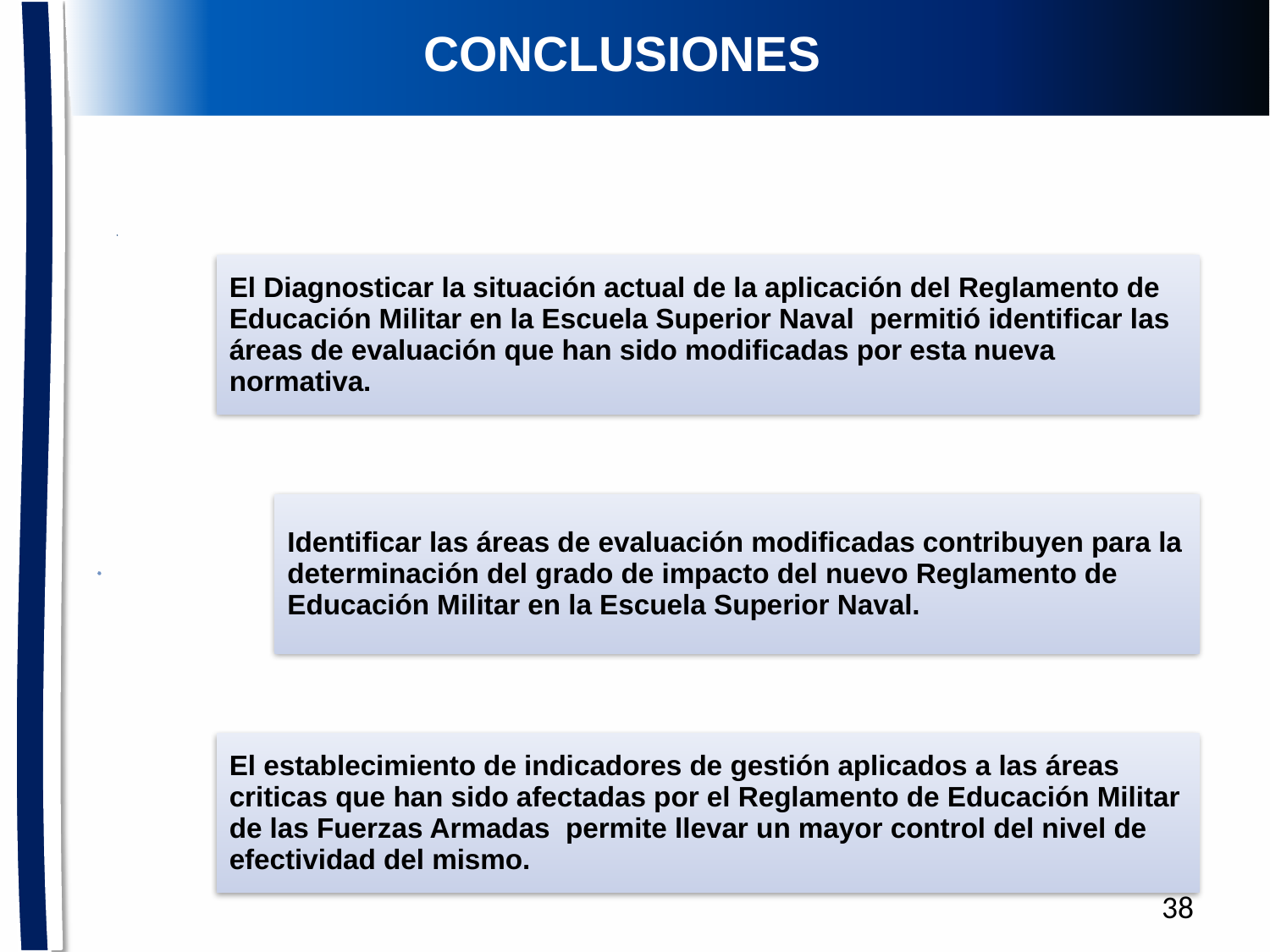

# CONCLUSIONES
El Diagnosticar la situación actual de la aplicación del Reglamento de Educación Militar en la Escuela Superior Naval  permitió identificar las áreas de evaluación que han sido modificadas por esta nueva normativa.
Identificar las áreas de evaluación modificadas contribuyen para la determinación del grado de impacto del nuevo Reglamento de Educación Militar en la Escuela Superior Naval.
El establecimiento de indicadores de gestión aplicados a las áreas criticas que han sido afectadas por el Reglamento de Educación Militar de las Fuerzas Armadas  permite llevar un mayor control del nivel de efectividad del mismo.
38